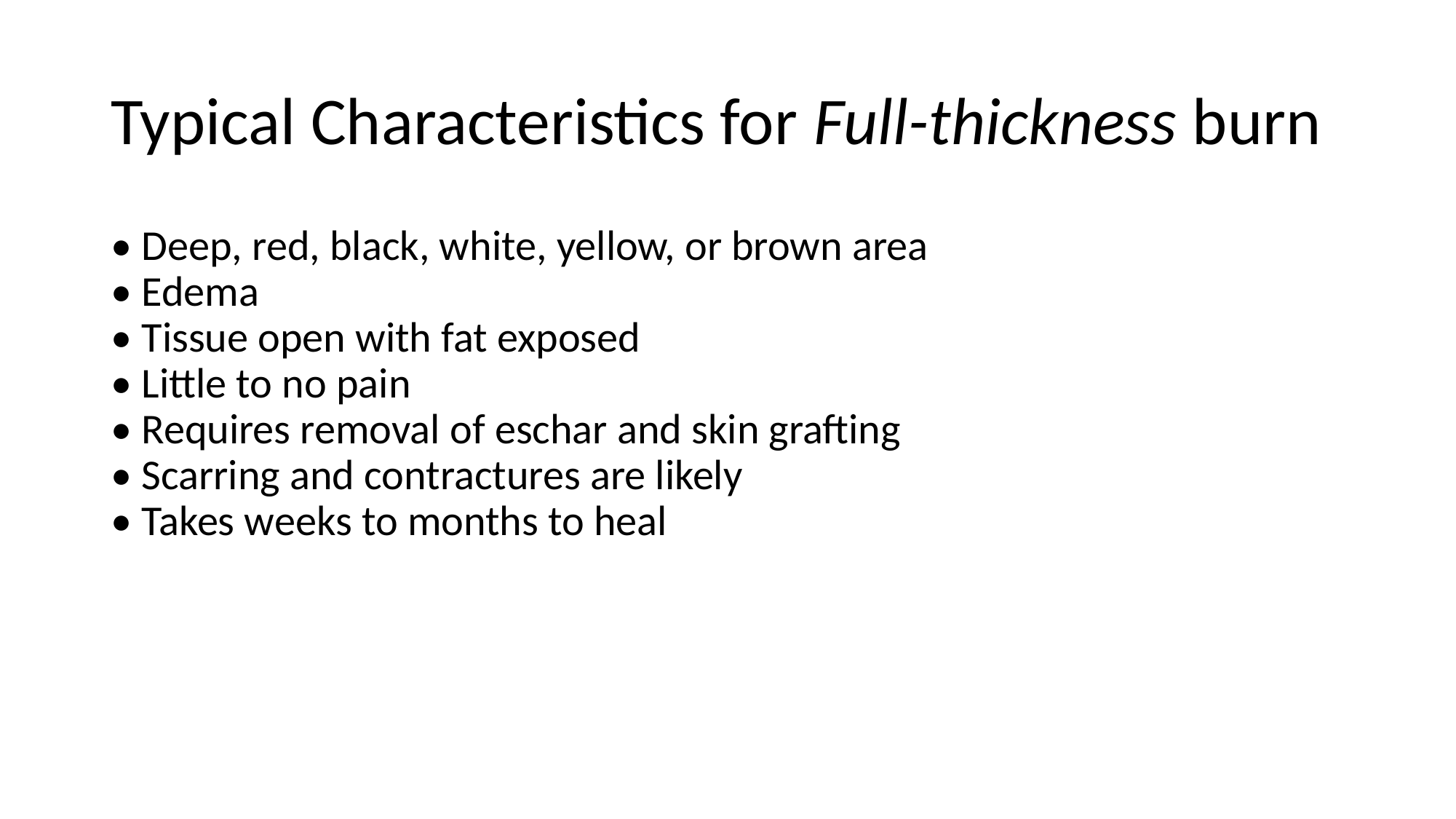

# Typical Characteristics for Full-thickness burn
• Deep, red, black, white, yellow, or brown area
• Edema
• Tissue open with fat exposed
• Little to no pain
• Requires removal of eschar and skin grafting
• Scarring and contractures are likely
• Takes weeks to months to heal